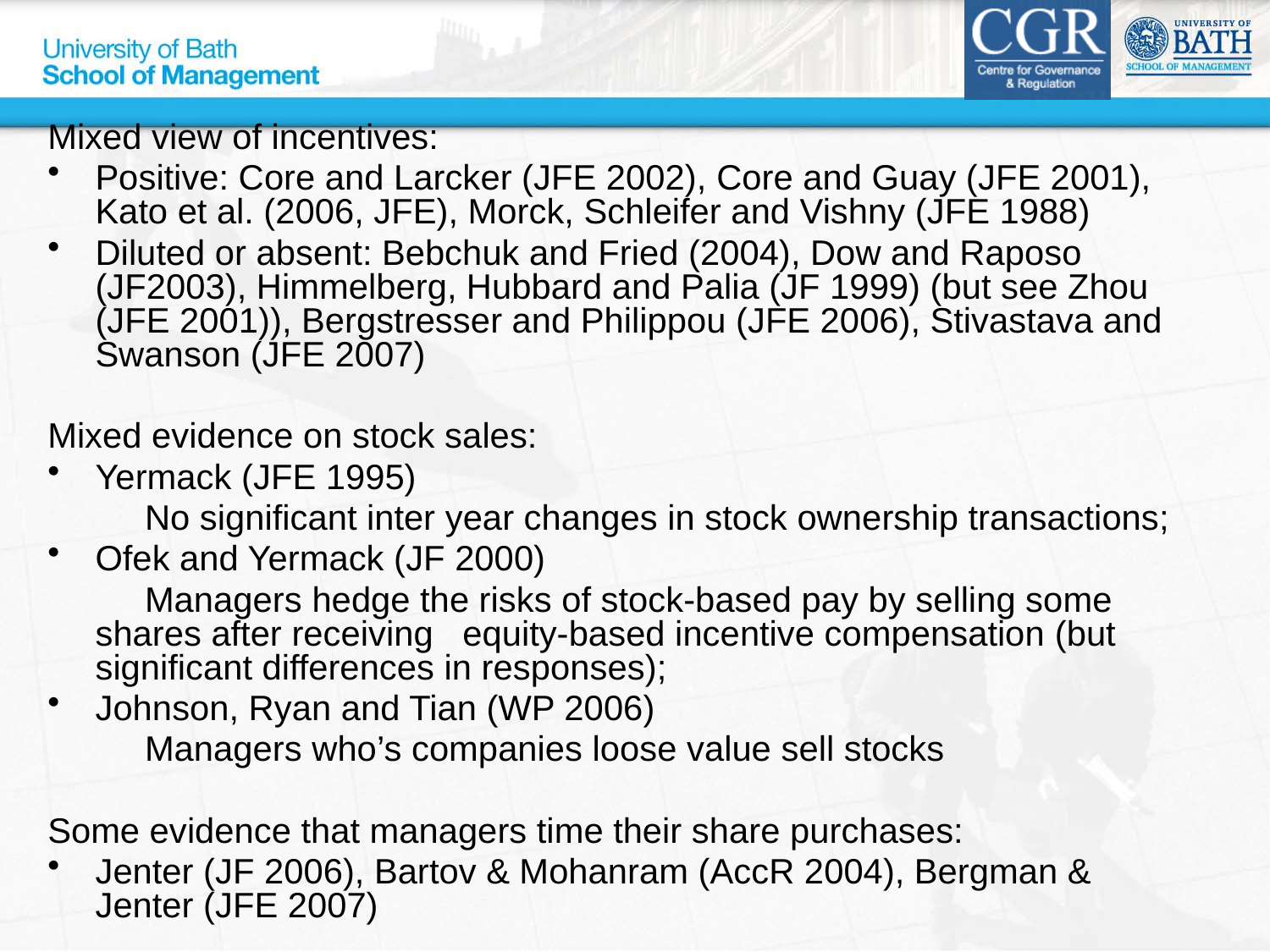

Mixed view of incentives:
Positive: Core and Larcker (JFE 2002), Core and Guay (JFE 2001), Kato et al. (2006, JFE), Morck, Schleifer and Vishny (JFE 1988)
Diluted or absent: Bebchuk and Fried (2004), Dow and Raposo (JF2003), Himmelberg, Hubbard and Palia (JF 1999) (but see Zhou (JFE 2001)), Bergstresser and Philippou (JFE 2006), Stivastava and Swanson (JFE 2007)

Mixed evidence on stock sales:
Yermack (JFE 1995)
          No significant inter year changes in stock ownership transactions;
Ofek and Yermack (JF 2000)
          Managers hedge the risks of stock-based pay by selling some shares after receiving   equity-based incentive compensation (but significant differences in responses);
Johnson, Ryan and Tian (WP 2006)
          Managers who’s companies loose value sell stocks

Some evidence that managers time their share purchases:
Jenter (JF 2006), Bartov & Mohanram (AccR 2004), Bergman & Jenter (JFE 2007)